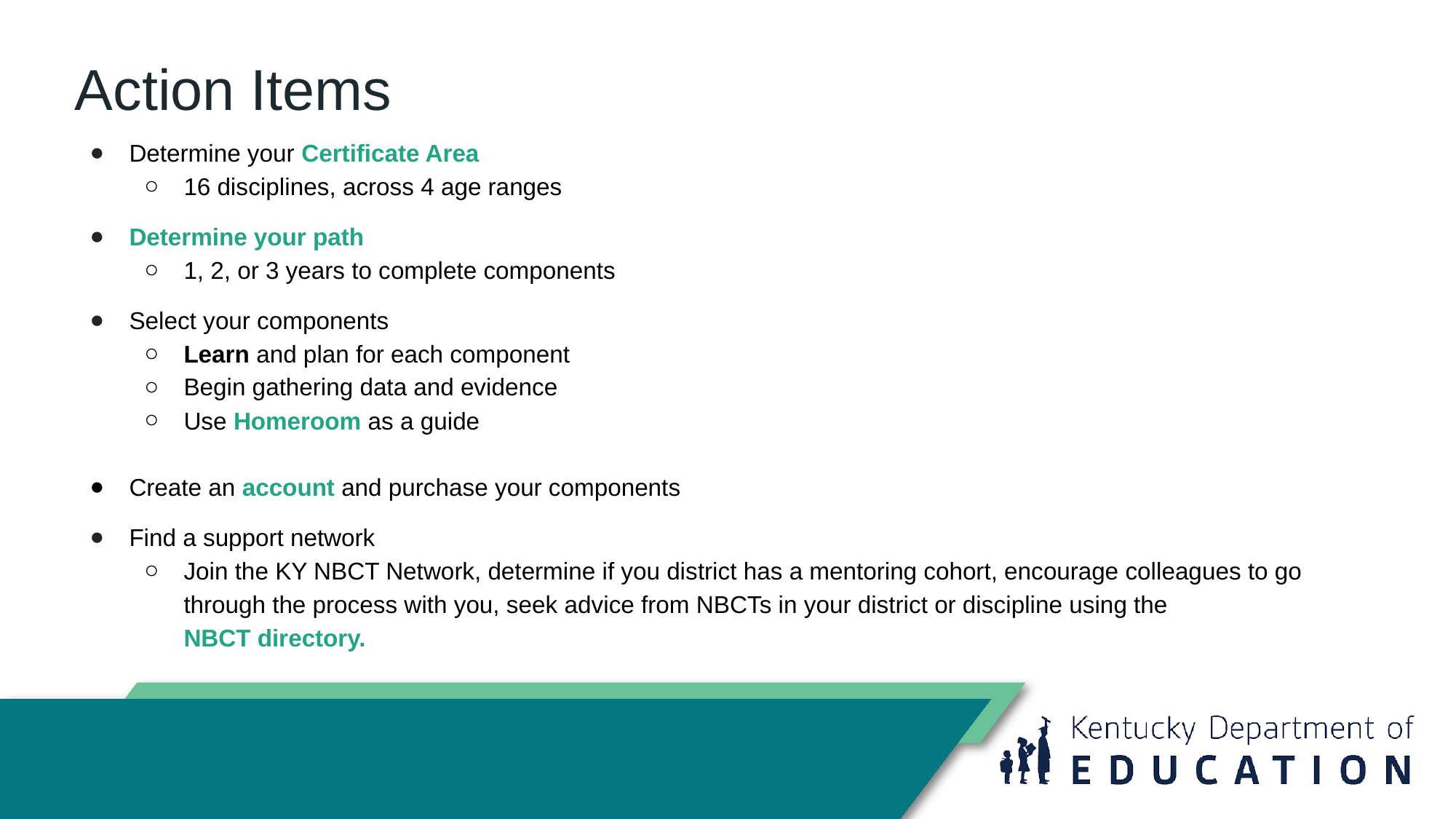

# Action Items

Determine your Certificate Area
16 disciplines, across 4 age ranges

Determine your path
1, 2, or 3 years to complete components

Select your components
Learn and plan for each component
Begin gathering data and evidence
Use Homeroom as a guide

Create an account and purchase your components

Find a support network
Join the KY NBCT Network, determine if you district has a mentoring cohort, encourage colleagues to go through the process with you, seek advice from NBCTs in your district or discipline using the NBCT directory.